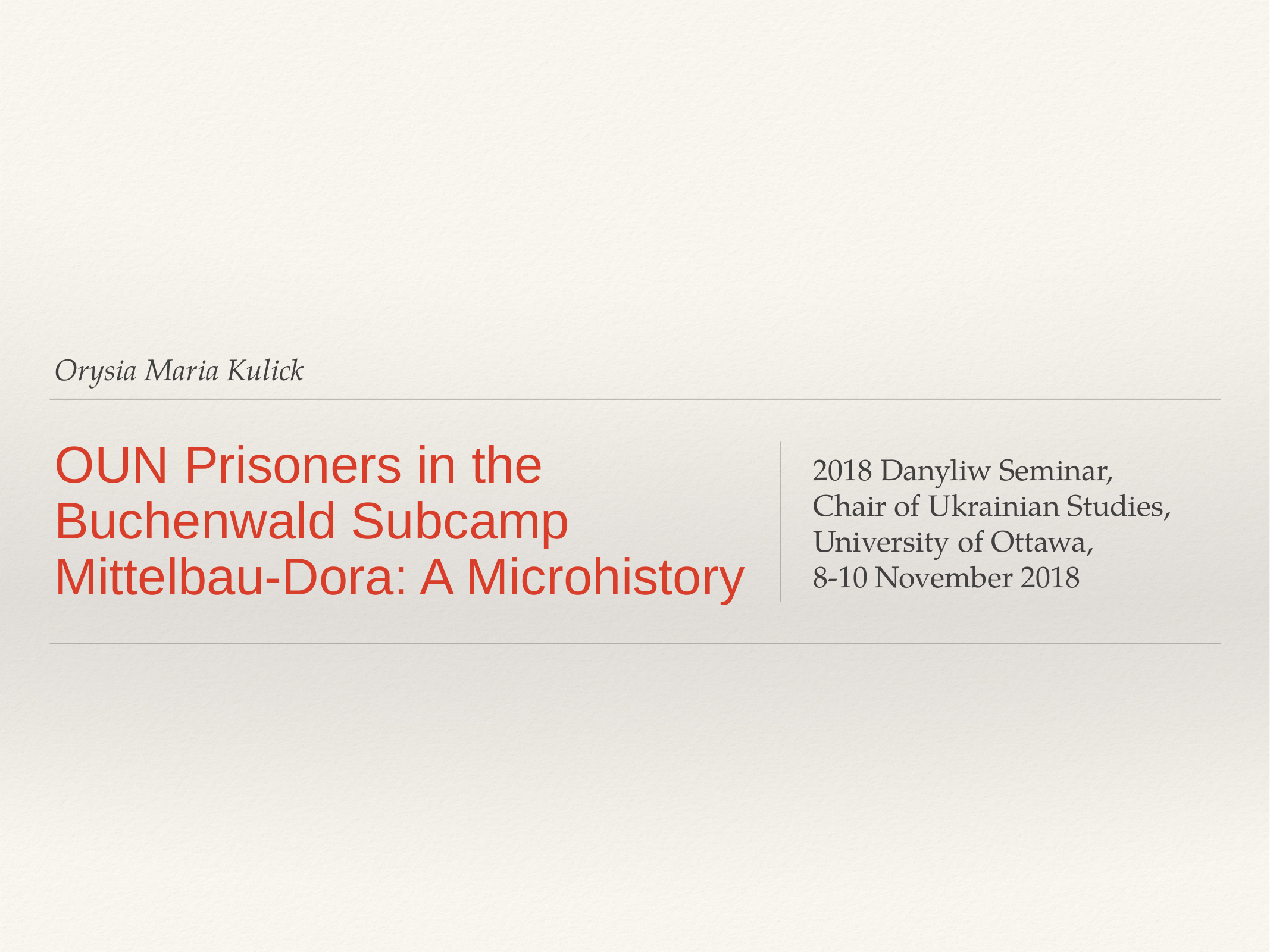

Orysia Maria Kulick
# OUN Prisoners in the Buchenwald Subcamp Mittelbau-Dora: A Microhistory
2018 Danyliw Seminar,
Chair of Ukrainian Studies, University of Ottawa,
8-10 November 2018